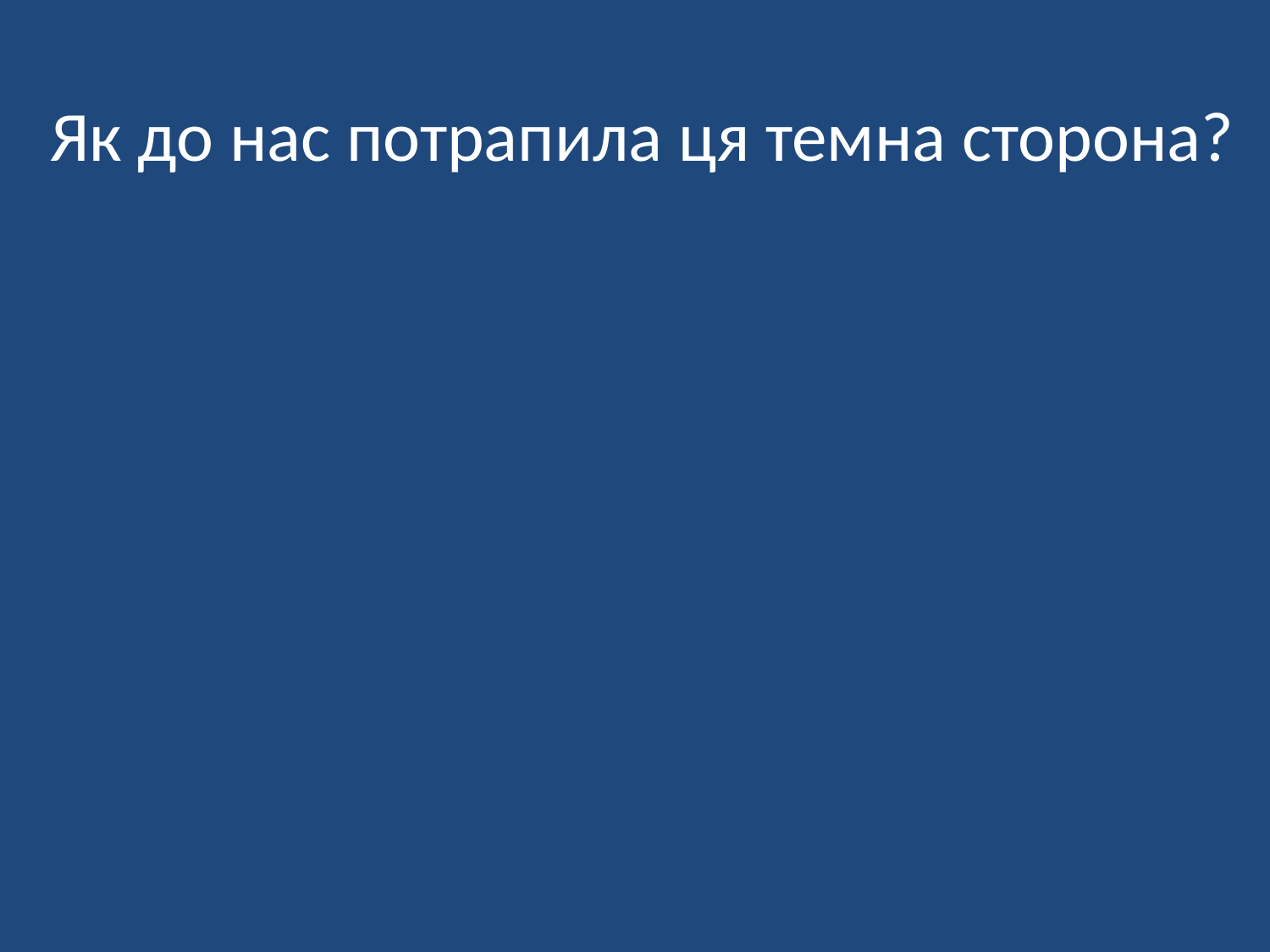

Як до нас потрапила ця темна сторона?